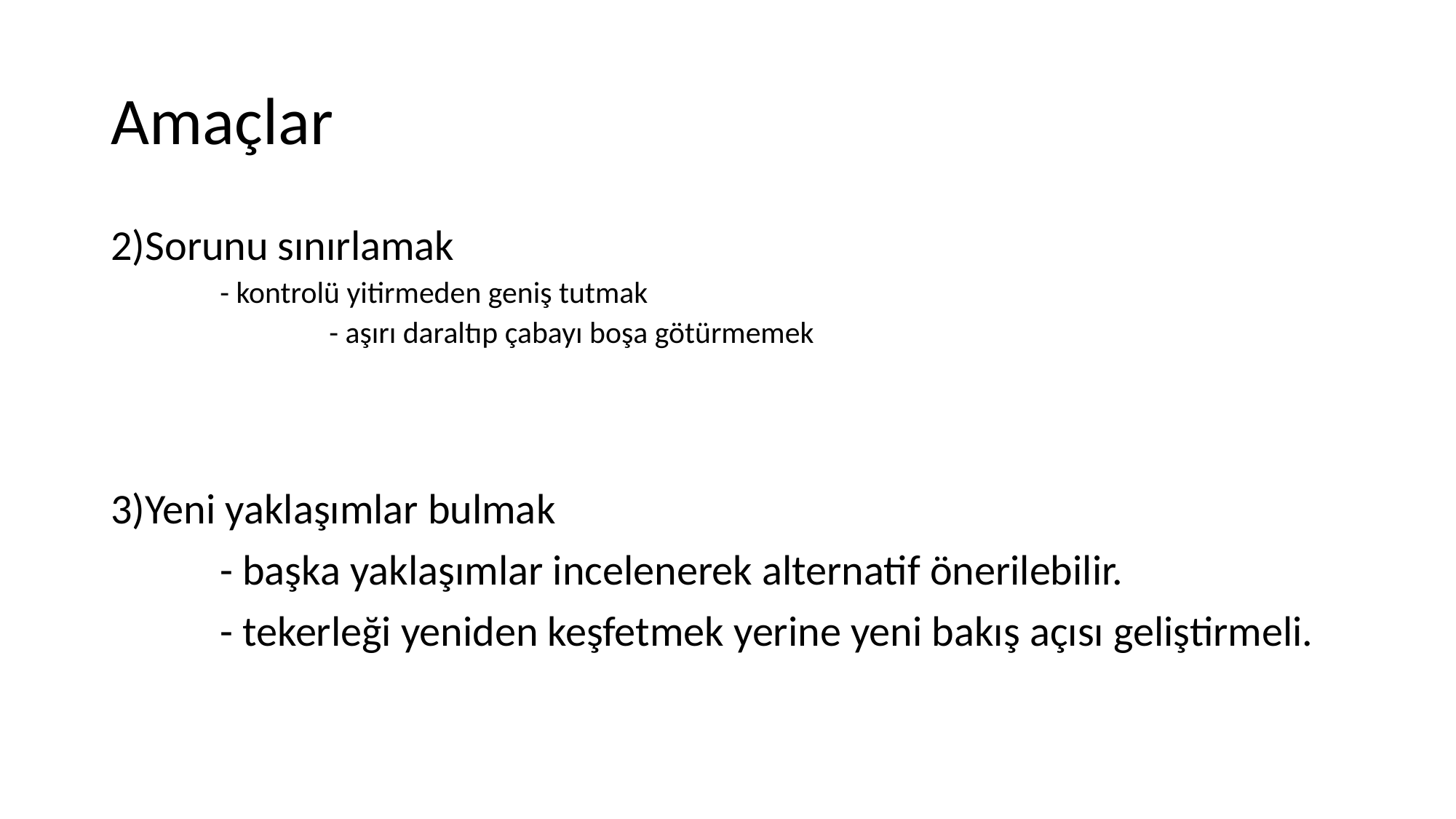

# Amaçlar
2)Sorunu sınırlamak
- kontrolü yitirmeden geniş tutmak
	- aşırı daraltıp çabayı boşa götürmemek

3)Yeni yaklaşımlar bulmak
	- başka yaklaşımlar incelenerek alternatif önerilebilir.
	- tekerleği yeniden keşfetmek yerine yeni bakış açısı geliştirmeli.